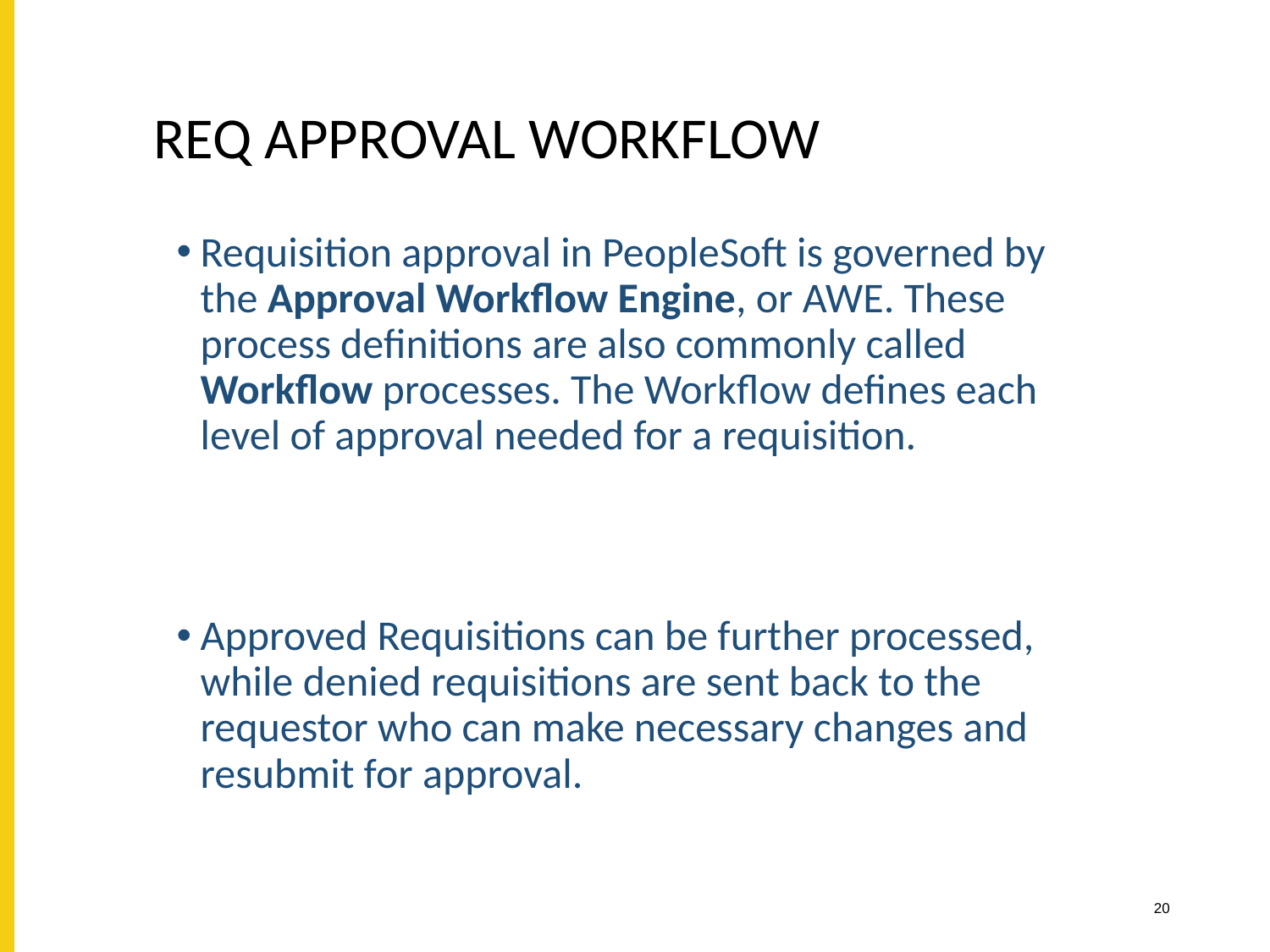

# REQ APPROVAL WORKFLOW
Requisition approval in PeopleSoft is governed by the Approval Workflow Engine, or AWE. These process definitions are also commonly called Workflow processes. The Workflow defines each level of approval needed for a requisition.

Approved Requisitions can be further processed, while denied requisitions are sent back to the requestor who can make necessary changes and resubmit for approval.
20